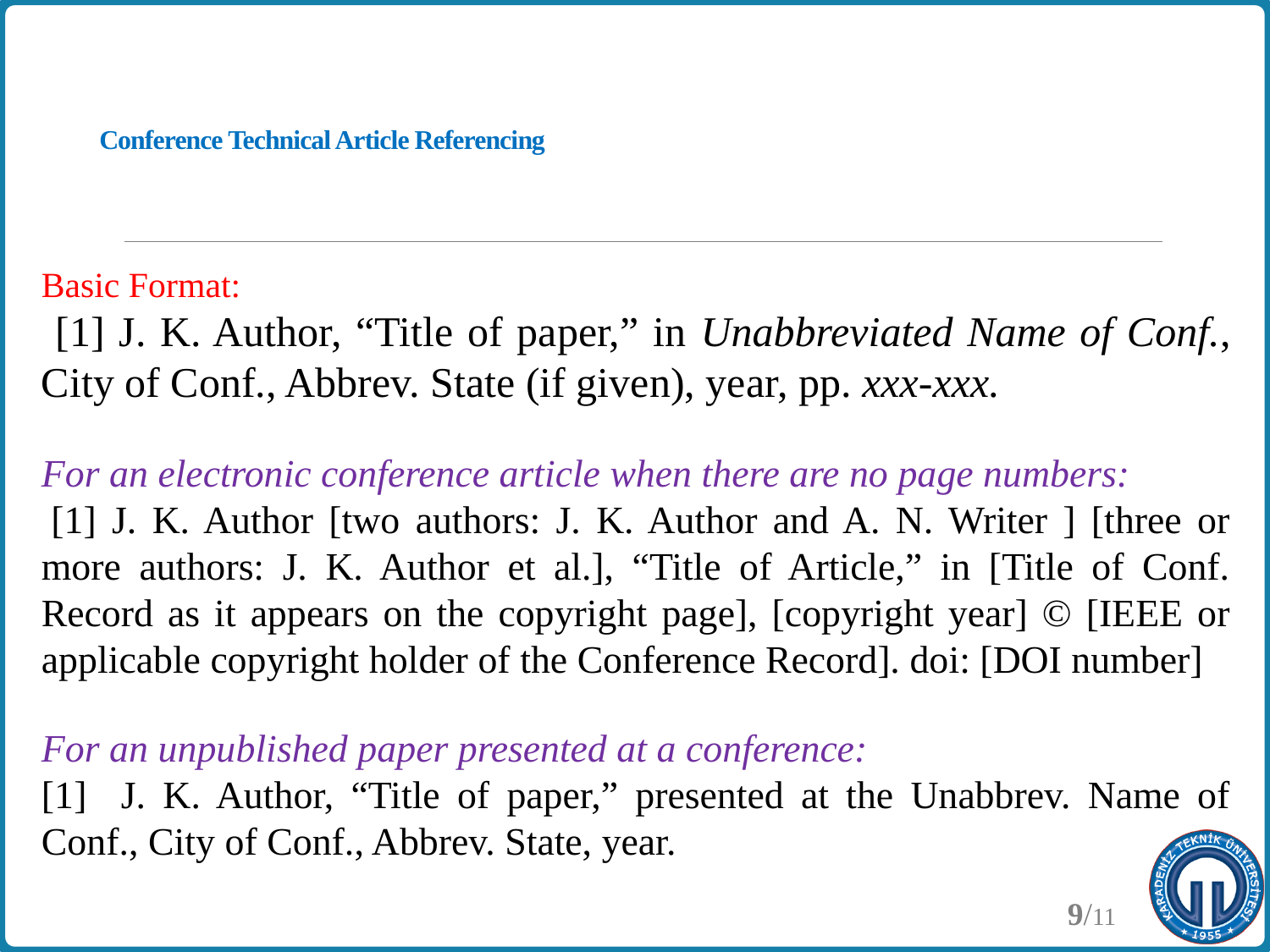

# Conference Technical Article Referencing
Basic Format:
 [1] J. K. Author, “Title of paper,” in Unabbreviated Name of Conf., City of Conf., Abbrev. State (if given), year, pp. xxx-xxx.

For an electronic conference article when there are no page numbers:
 [1] J. K. Author [two authors: J. K. Author and A. N. Writer ] [three or more authors: J. K. Author et al.], “Title of Article,” in [Title of Conf. Record as it appears on the copyright page], [copyright year] © [IEEE or applicable copyright holder of the Conference Record]. doi: [DOI number]

For an unpublished paper presented at a conference:
[1]  J. K. Author, “Title of paper,” presented at the Unabbrev. Name of Conf., City of Conf., Abbrev. State, year.

9/11